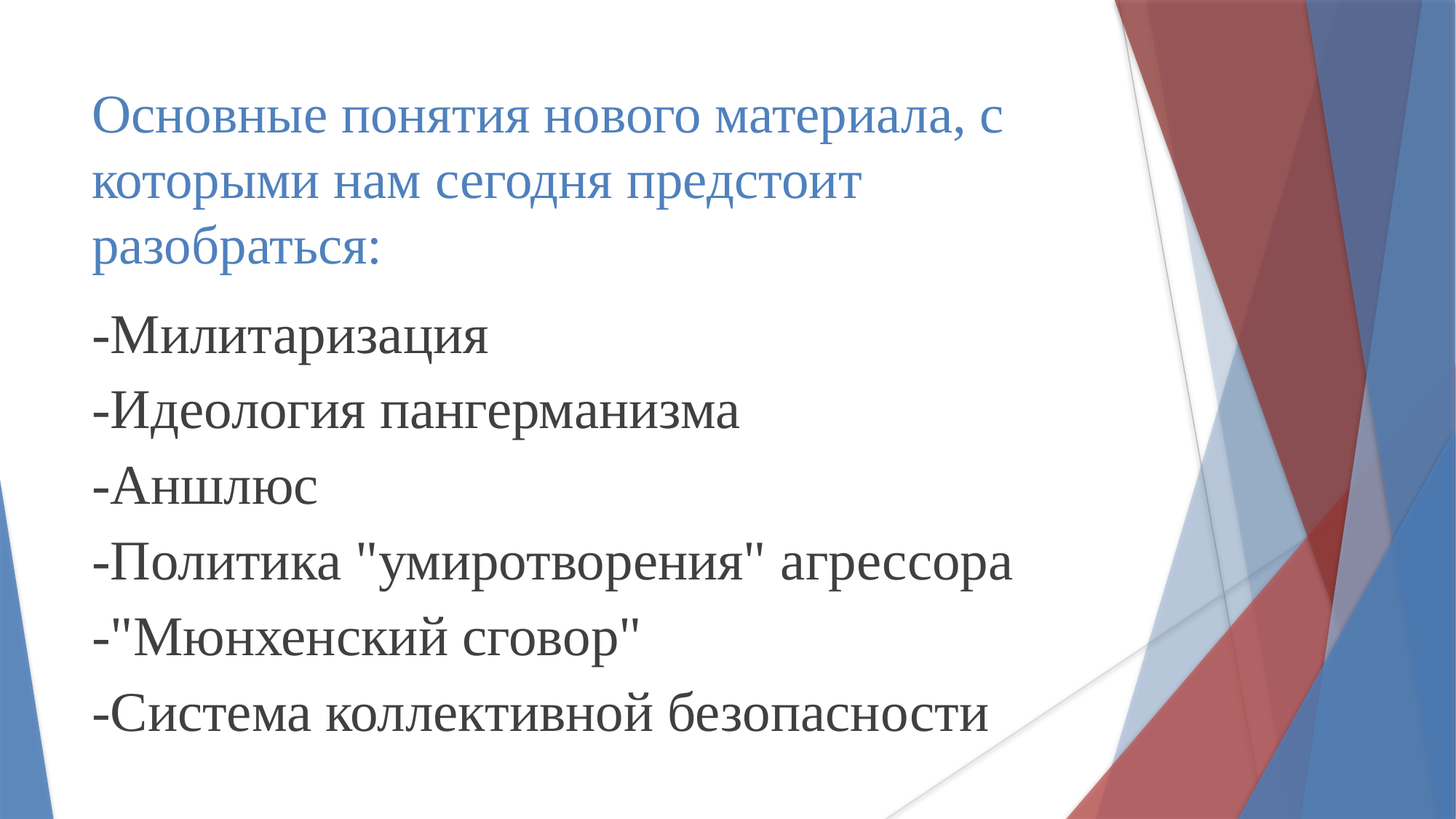

# Основные понятия нового материала, с которыми нам сегодня предстоит разобраться:
-Милитаризация
-Идеология пангерманизма
-Аншлюс
-Политика "умиротворения" агрессора
-"Мюнхенский сговор"
-Система коллективной безопасности